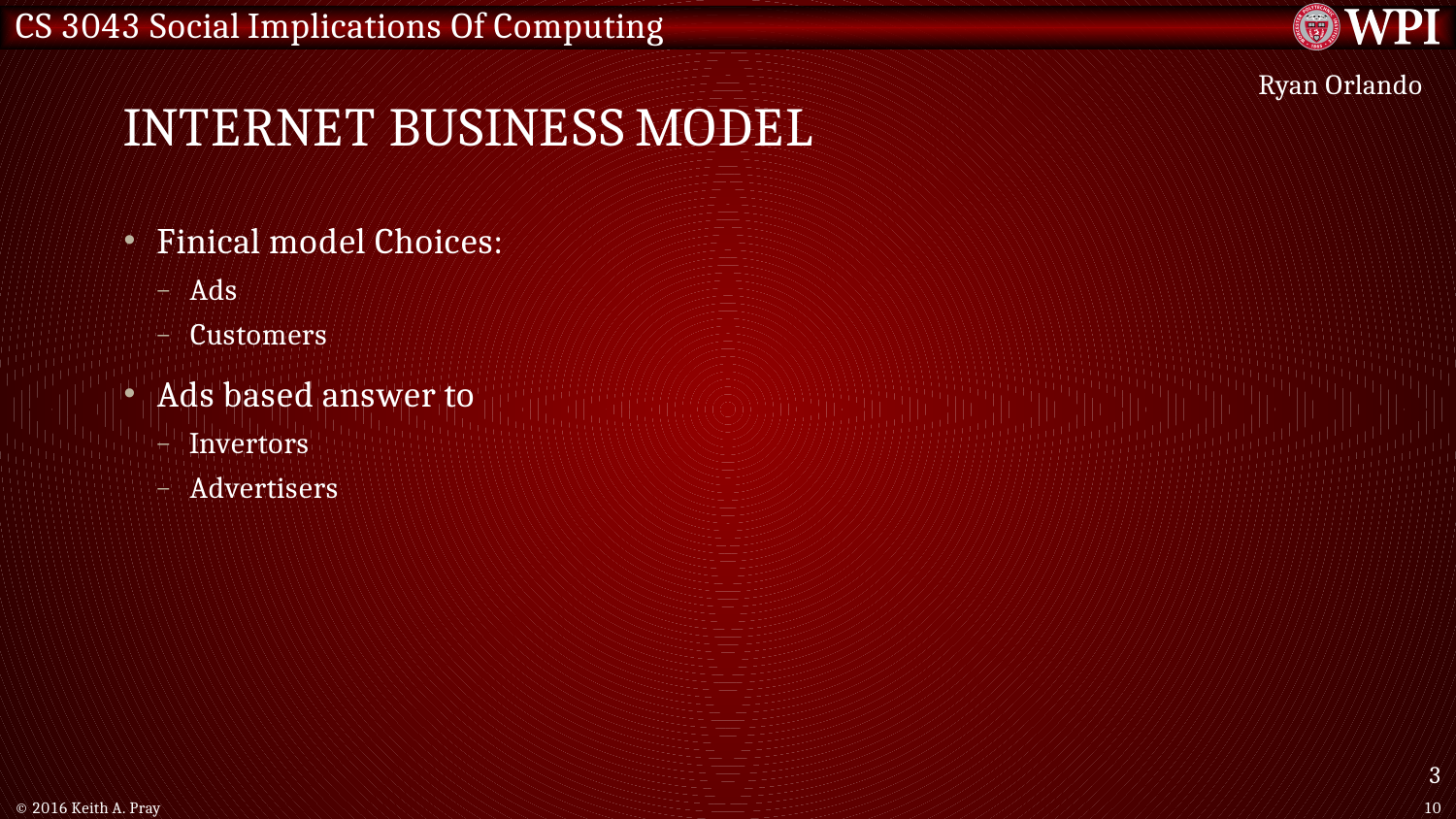

# Internet Business Model
Ryan Orlando
Finical model Choices:
Ads
Customers
Ads based answer to
Invertors
Advertisers

3
© 2016 Keith A. Pray
10